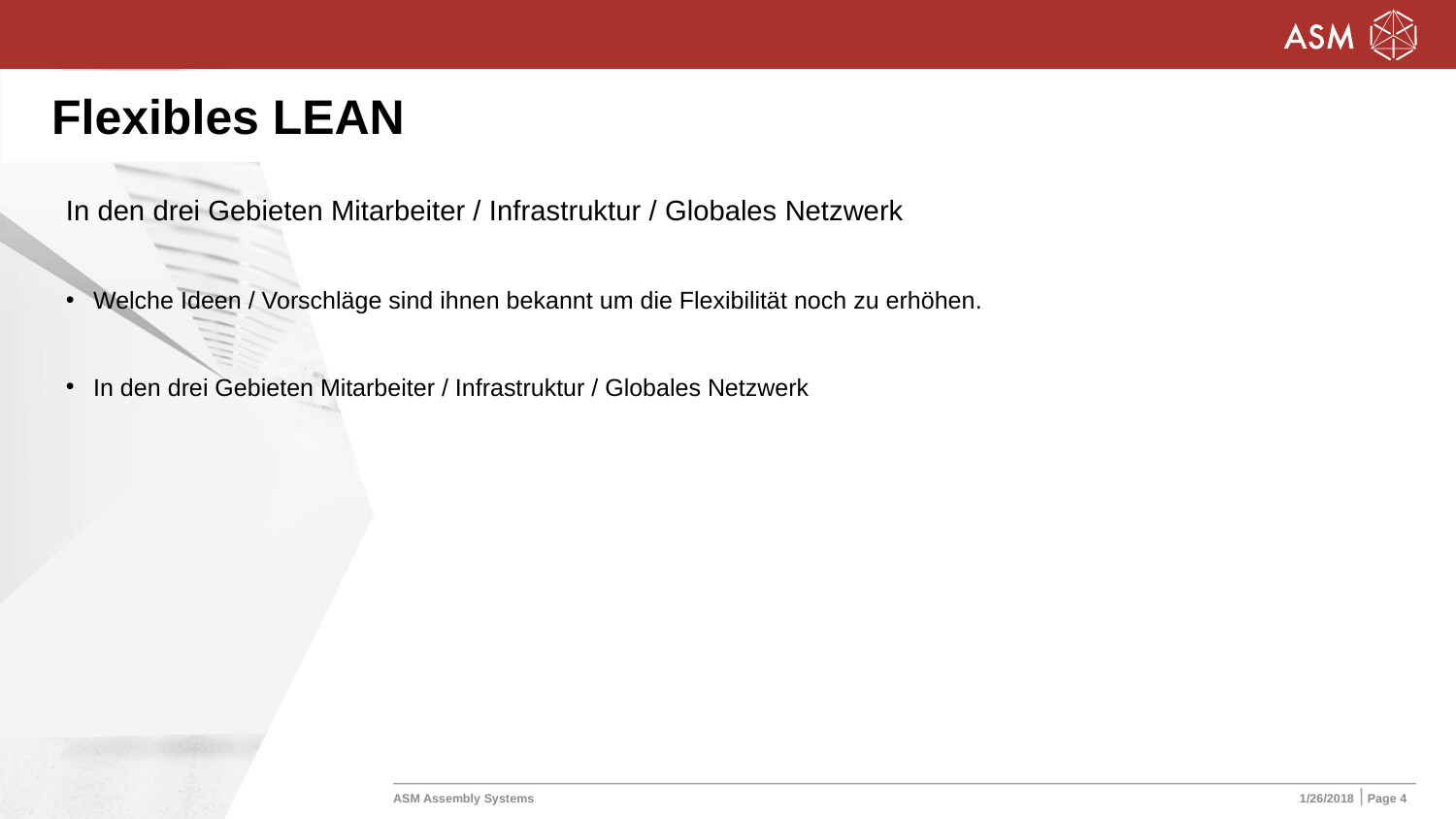

# Flexibles LEAN

In den drei Gebieten Mitarbeiter / Infrastruktur / Globales Netzwerk

Welche Ideen / Vorschläge sind ihnen bekannt um die Flexibilität noch zu erhöhen.

In den drei Gebieten Mitarbeiter / Infrastruktur / Globales Netzwerk

ASM Assembly Systems
1/26/2018
Page 4